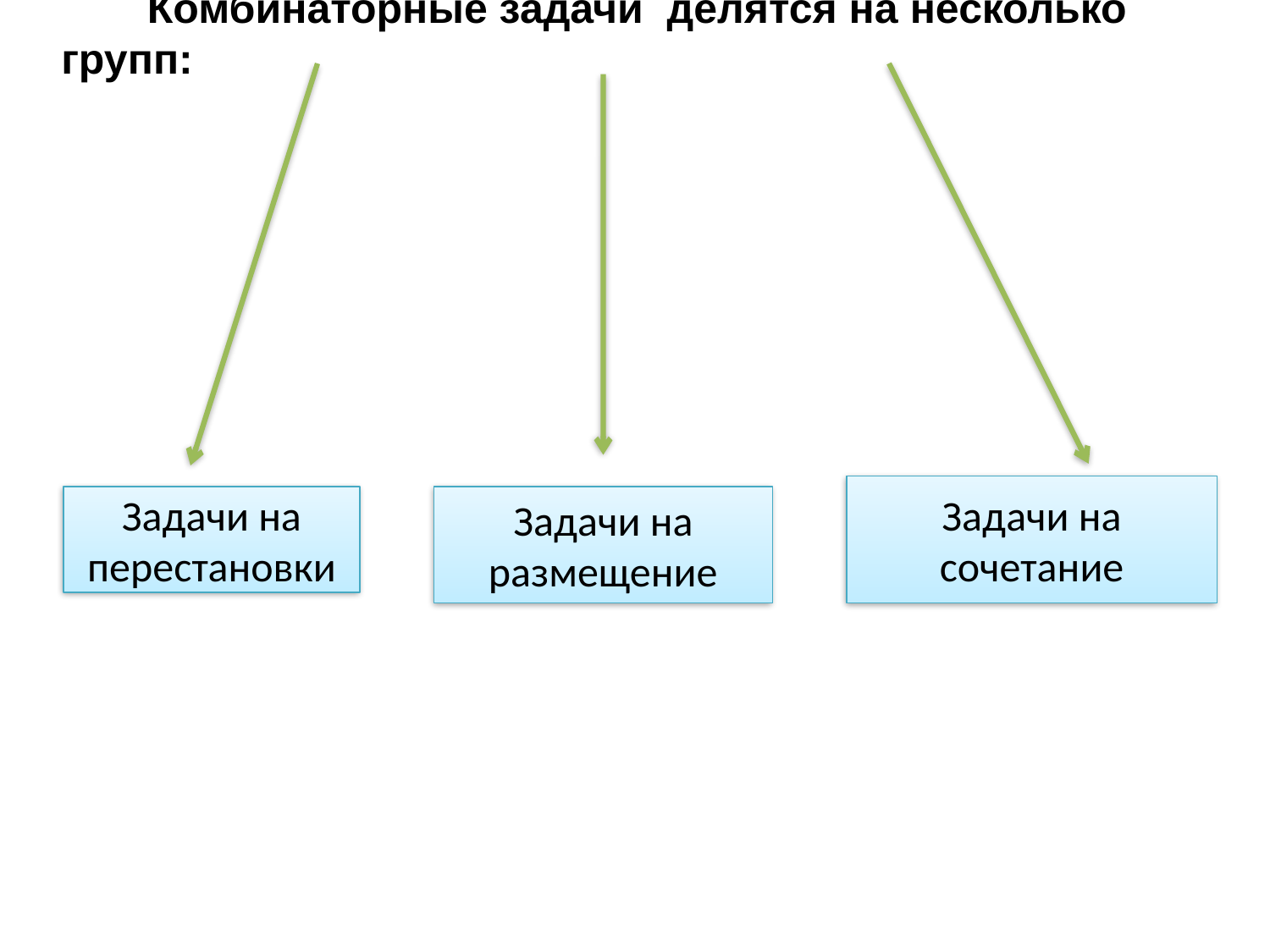

Комбинаторные задачи  делятся на несколько групп:
Задачи на сочетание
Задачи на перестановки
Задачи на размещение